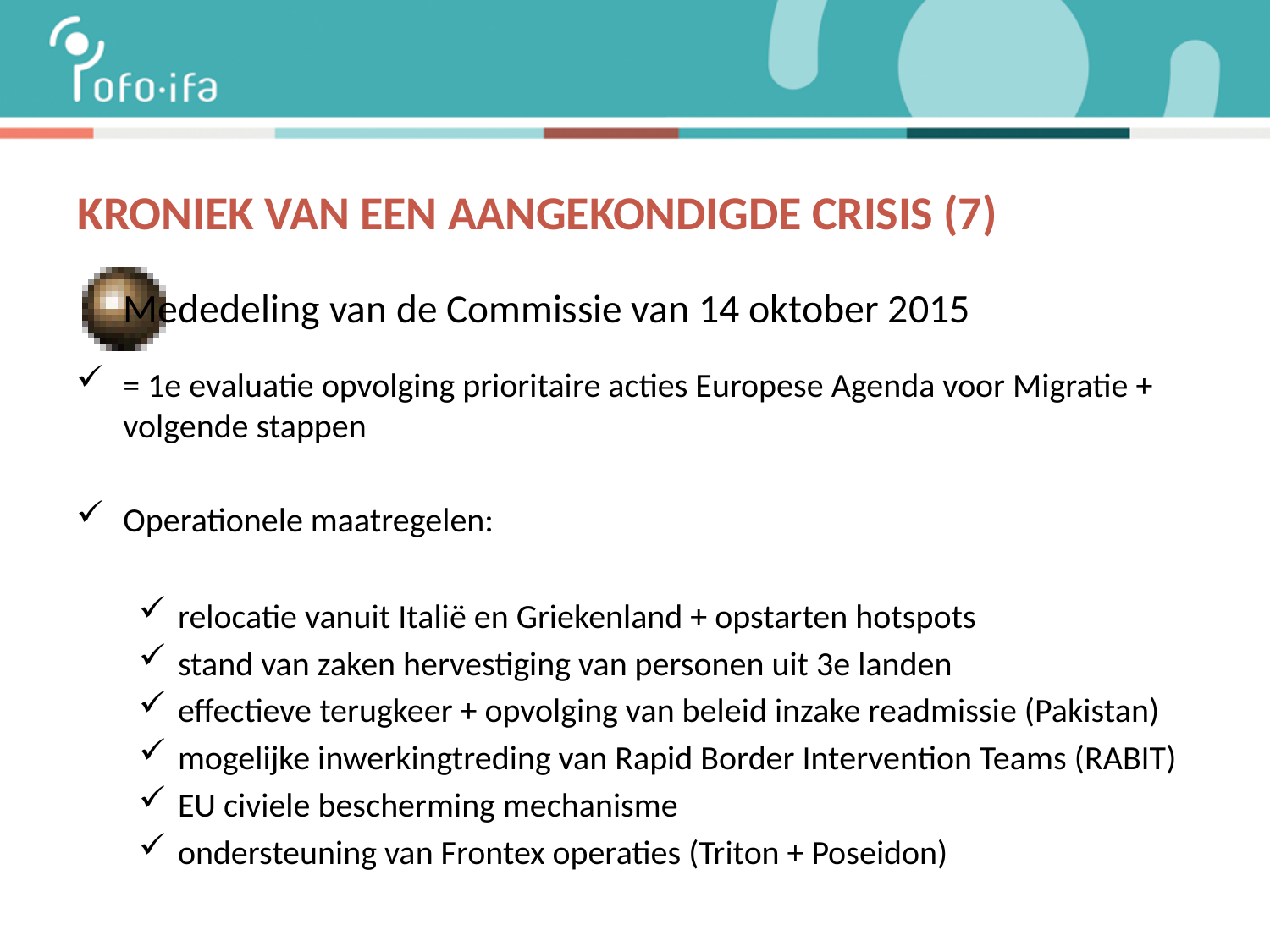

# Kroniek van een aangekondigde crisis (7)
Mededeling van de Commissie van 14 oktober 2015

= 1e evaluatie opvolging prioritaire acties Europese Agenda voor Migratie + volgende stappen

Operationele maatregelen:

relocatie vanuit Italië en Griekenland + opstarten hotspots
stand van zaken hervestiging van personen uit 3e landen
effectieve terugkeer + opvolging van beleid inzake readmissie (Pakistan)
mogelijke inwerkingtreding van Rapid Border Intervention Teams (RABIT)
EU civiele bescherming mechanisme
ondersteuning van Frontex operaties (Triton + Poseidon)